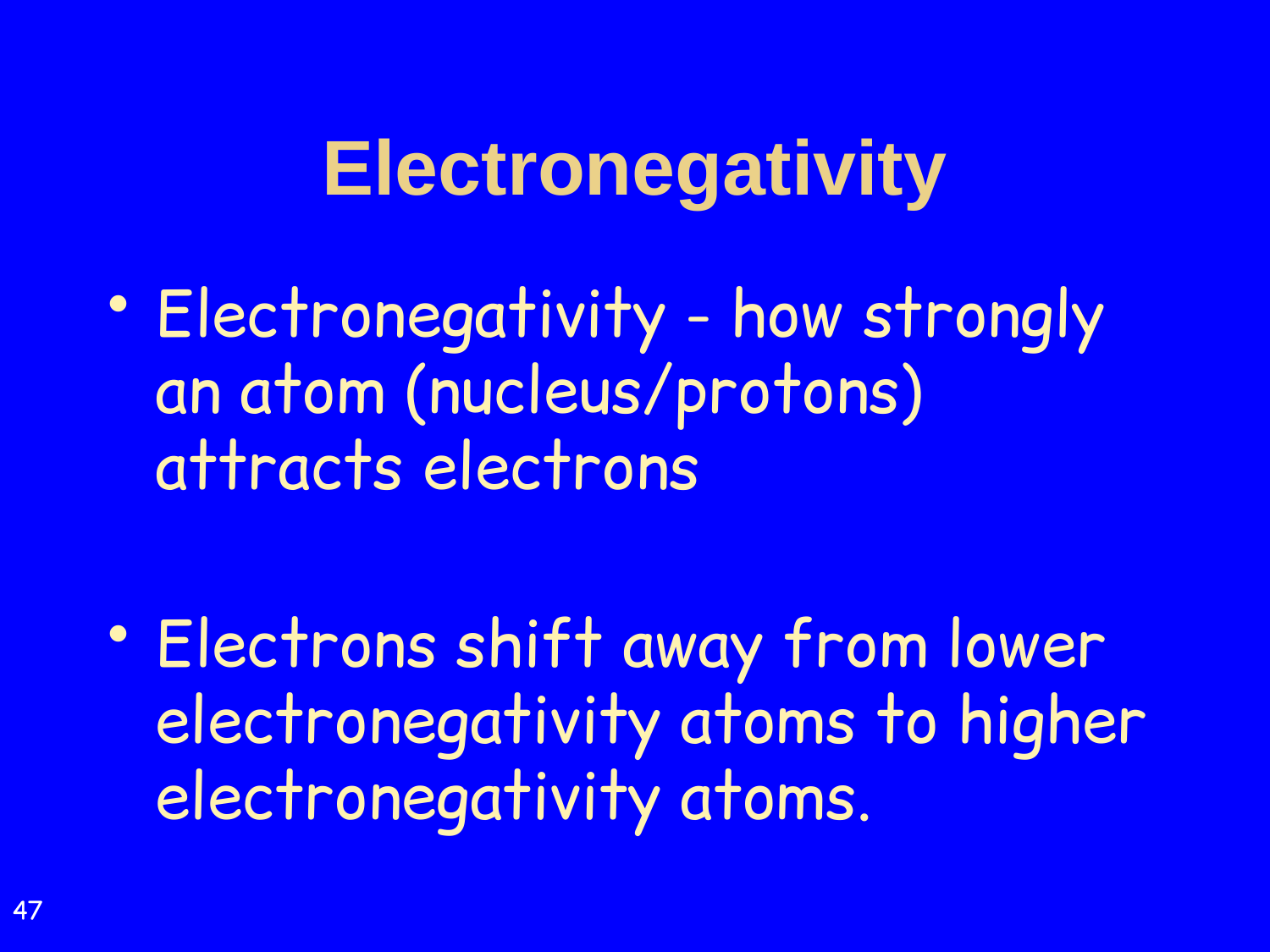

# Electronegativity
Electronegativity - how strongly an atom (nucleus/protons) attracts electrons

Electrons shift away from lower electronegativity atoms to higher electronegativity atoms.

47